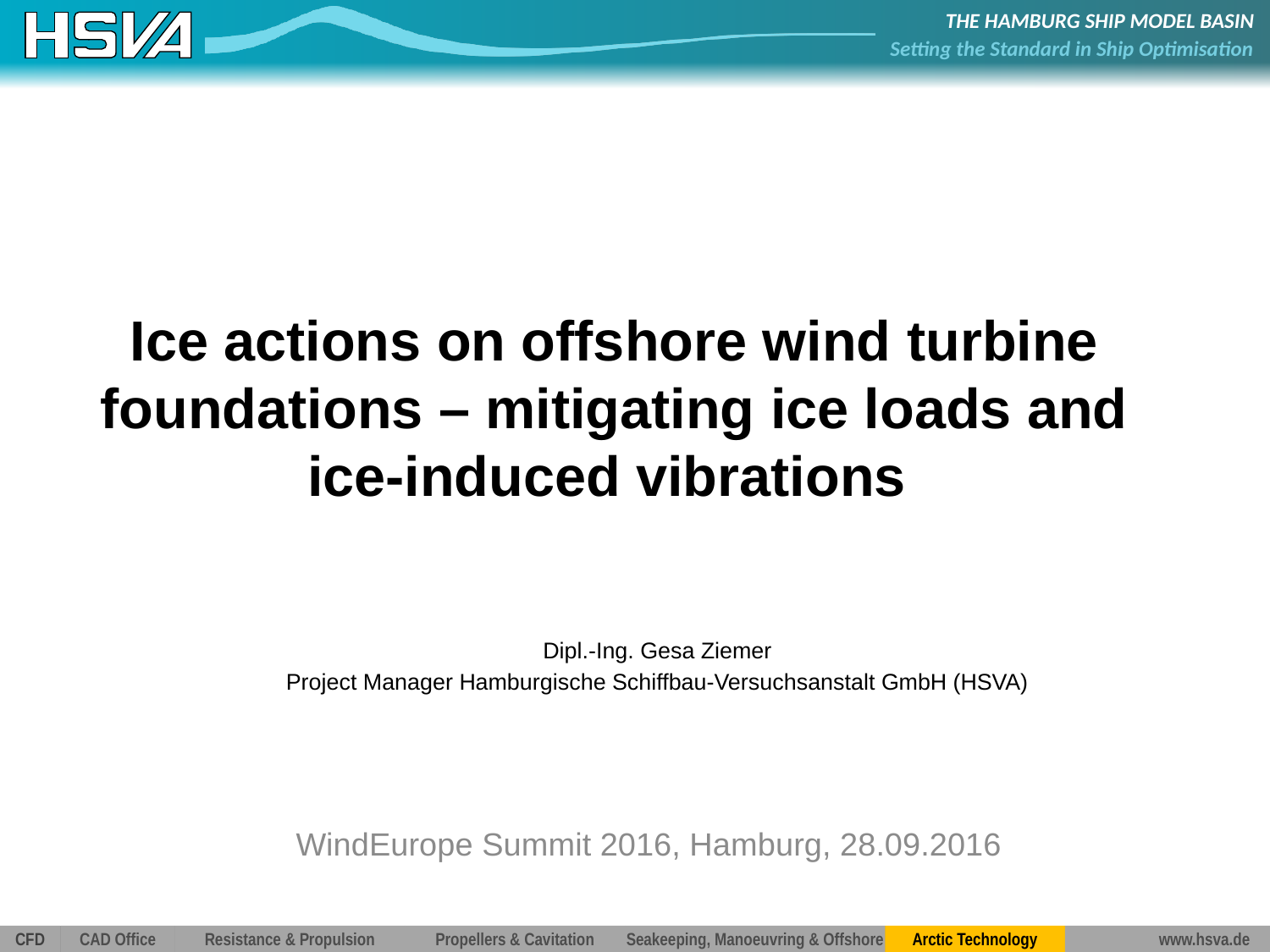

# Ice actions on offshore wind turbine foundations – mitigating ice loads and ice-induced vibrations

Dipl.-Ing. Gesa Ziemer
Project Manager Hamburgische Schiffbau-Versuchsanstalt GmbH (HSVA)

WindEurope Summit 2016, Hamburg, 28.09.2016